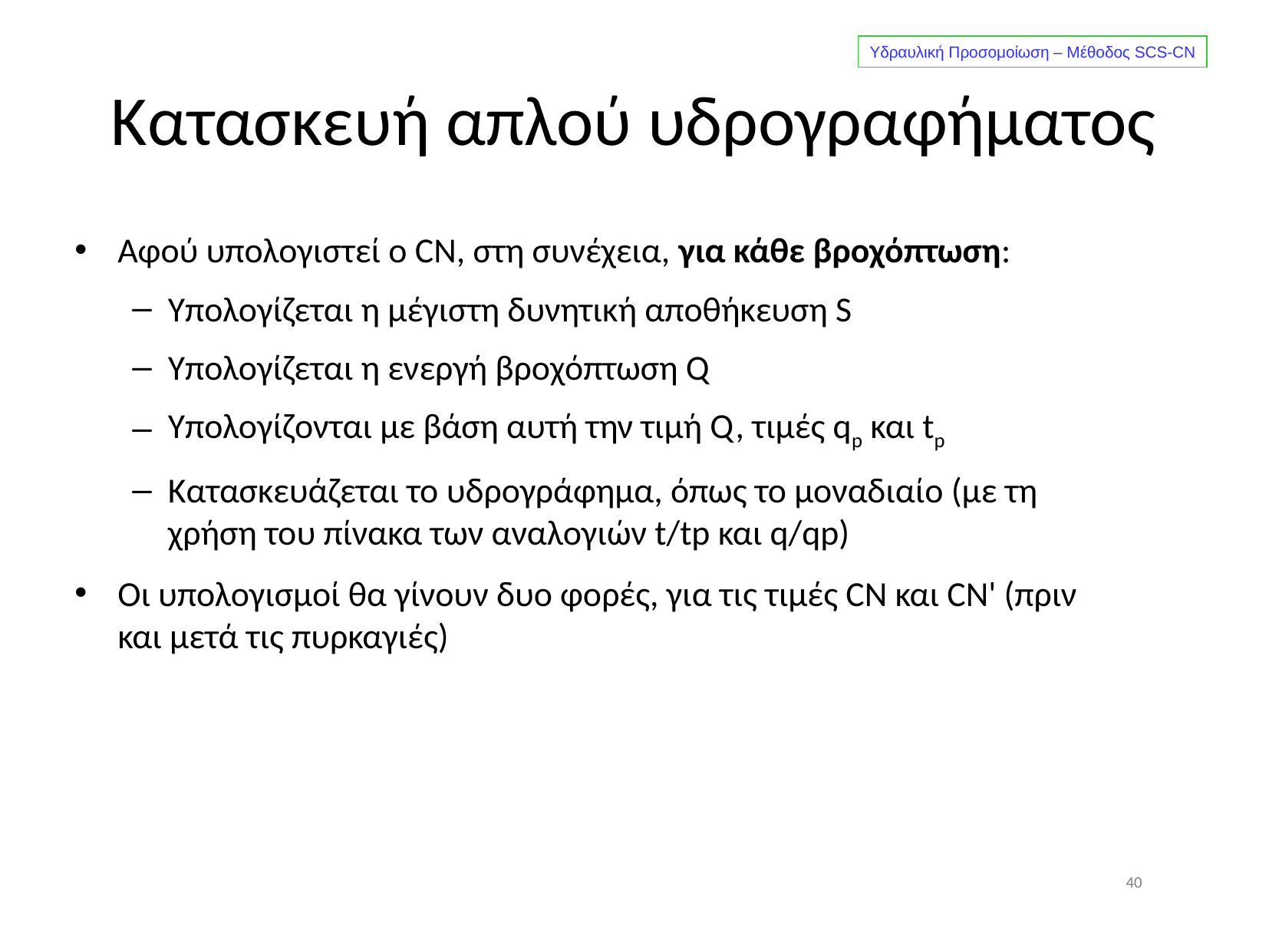

Υδραυλική Προσομοίωση – Μέθοδος SCS-CN
# Κατασκευή απλού υδρογραφήματος
Αφού υπολογιστεί ο CN, στη συνέχεια, για κάθε βροχόπτωση:
Υπολογίζεται η μέγιστη δυνητική αποθήκευση S
Υπολογίζεται η ενεργή βροχόπτωση Q
Υπολογίζονται με βάση αυτή την τιμή Q, τιμές qp και tp
Κατασκευάζεται το υδρογράφημα, όπως το μοναδιαίο (με τη χρήση του πίνακα των αναλογιών t/tp και q/qp)
Οι υπολογισμοί θα γίνουν δυο φορές, για τις τιμές CN και CN' (πριν και μετά τις πυρκαγιές)
40